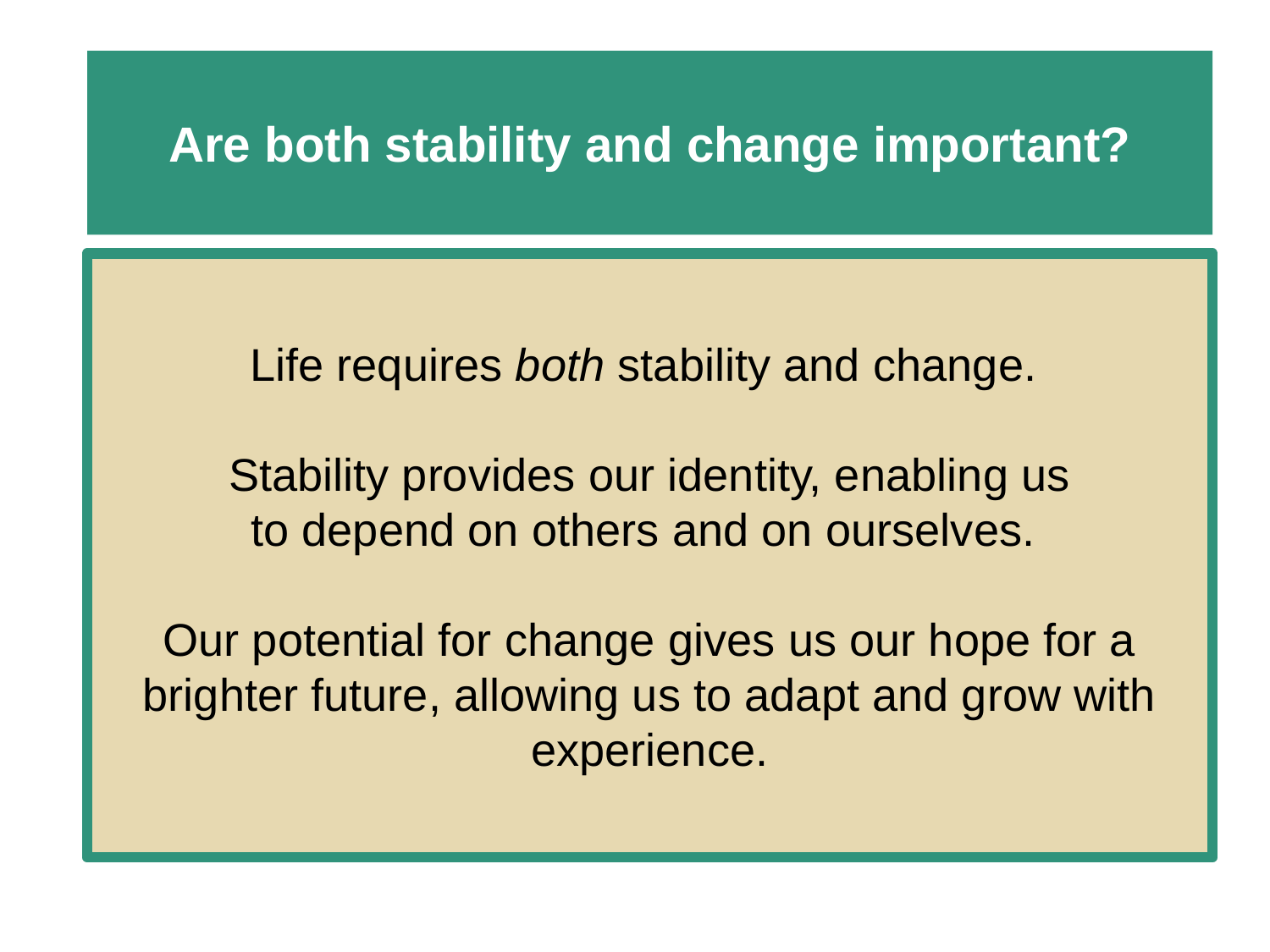

# Are both stability and change important?
Life requires both stability and change.

Stability provides our identity, enabling us
to depend on others and on ourselves.

Our potential for change gives us our hope for a
brighter future, allowing us to adapt and grow with experience.